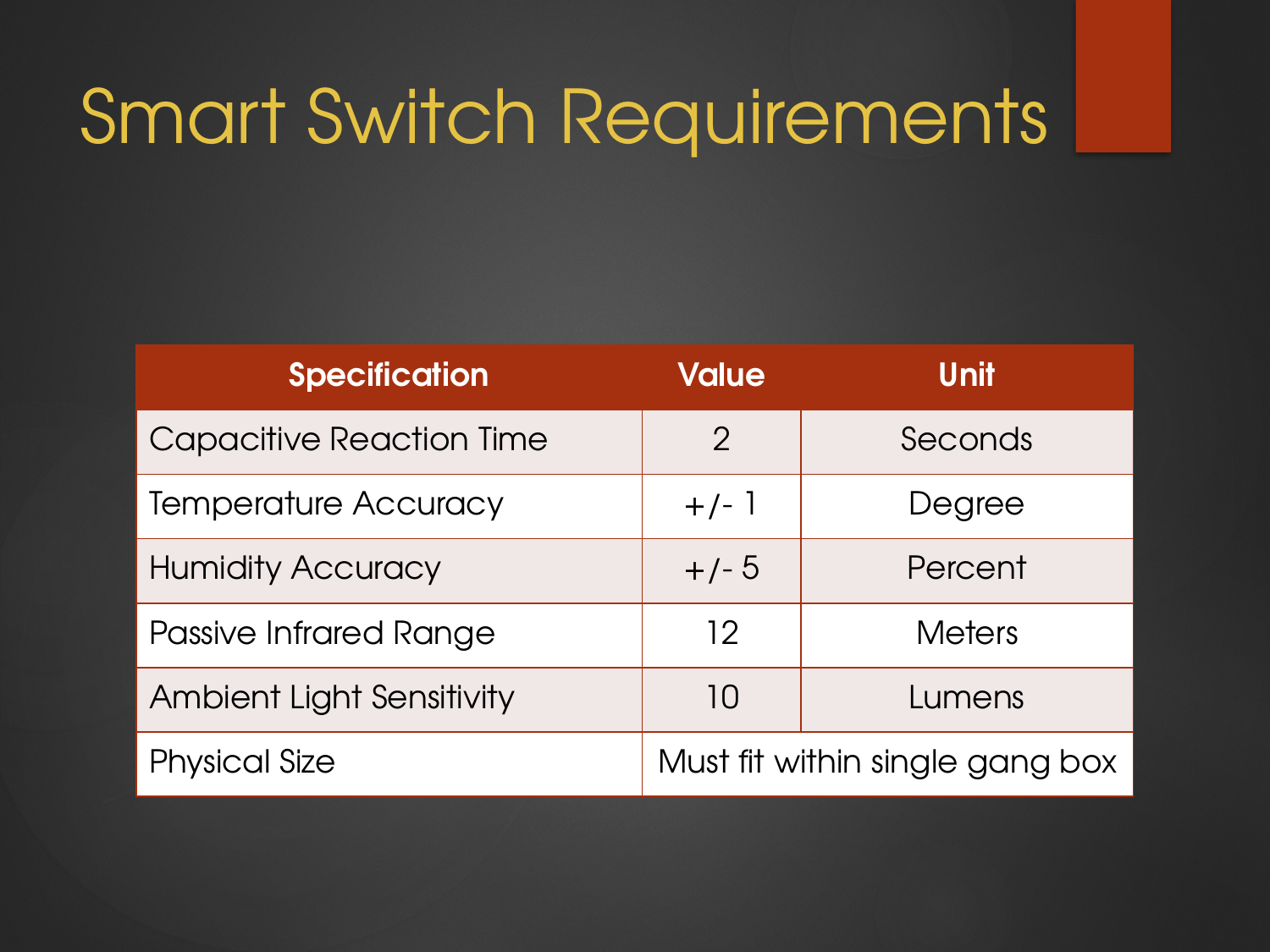

# Smart Switch Requirements
| Specification | Value | Unit |
| --- | --- | --- |
| Capacitive Reaction Time | 2 | Seconds |
| Temperature Accuracy | +/- 1 | Degree |
| Humidity Accuracy | +/- 5 | Percent |
| Passive Infrared Range | 12 | Meters |
| Ambient Light Sensitivity | 10 | Lumens |
| Physical Size | Must fit within single gang box |  |